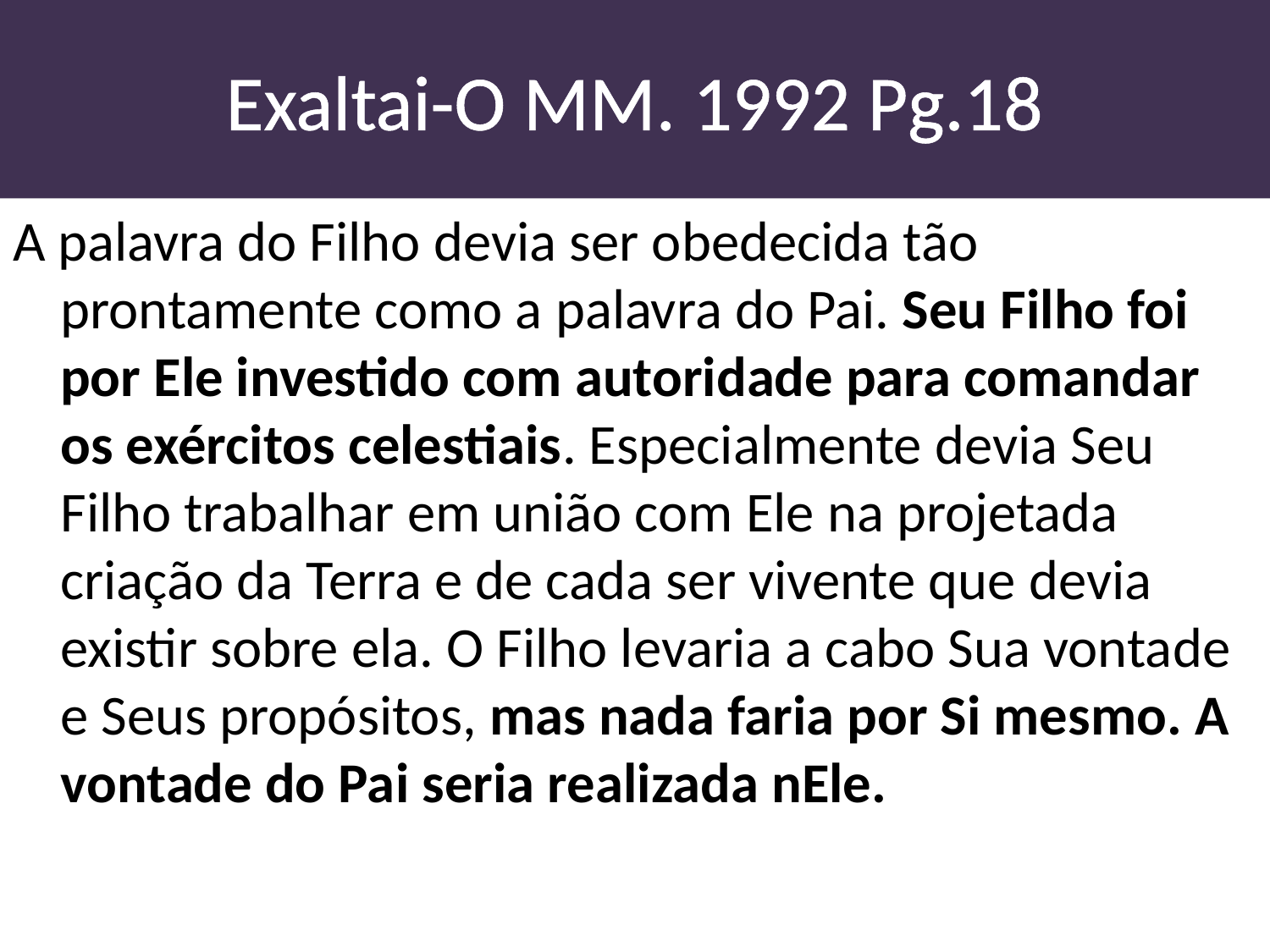

# Exaltai-O MM. 1992 Pg.18
A palavra do Filho devia ser obedecida tão prontamente como a palavra do Pai. Seu Filho foi por Ele investido com autoridade para comandar os exércitos celestiais. Especialmente devia Seu Filho trabalhar em união com Ele na projetada criação da Terra e de cada ser vivente que devia existir sobre ela. O Filho levaria a cabo Sua vontade e Seus propósitos, mas nada faria por Si mesmo. A vontade do Pai seria realizada nEle.